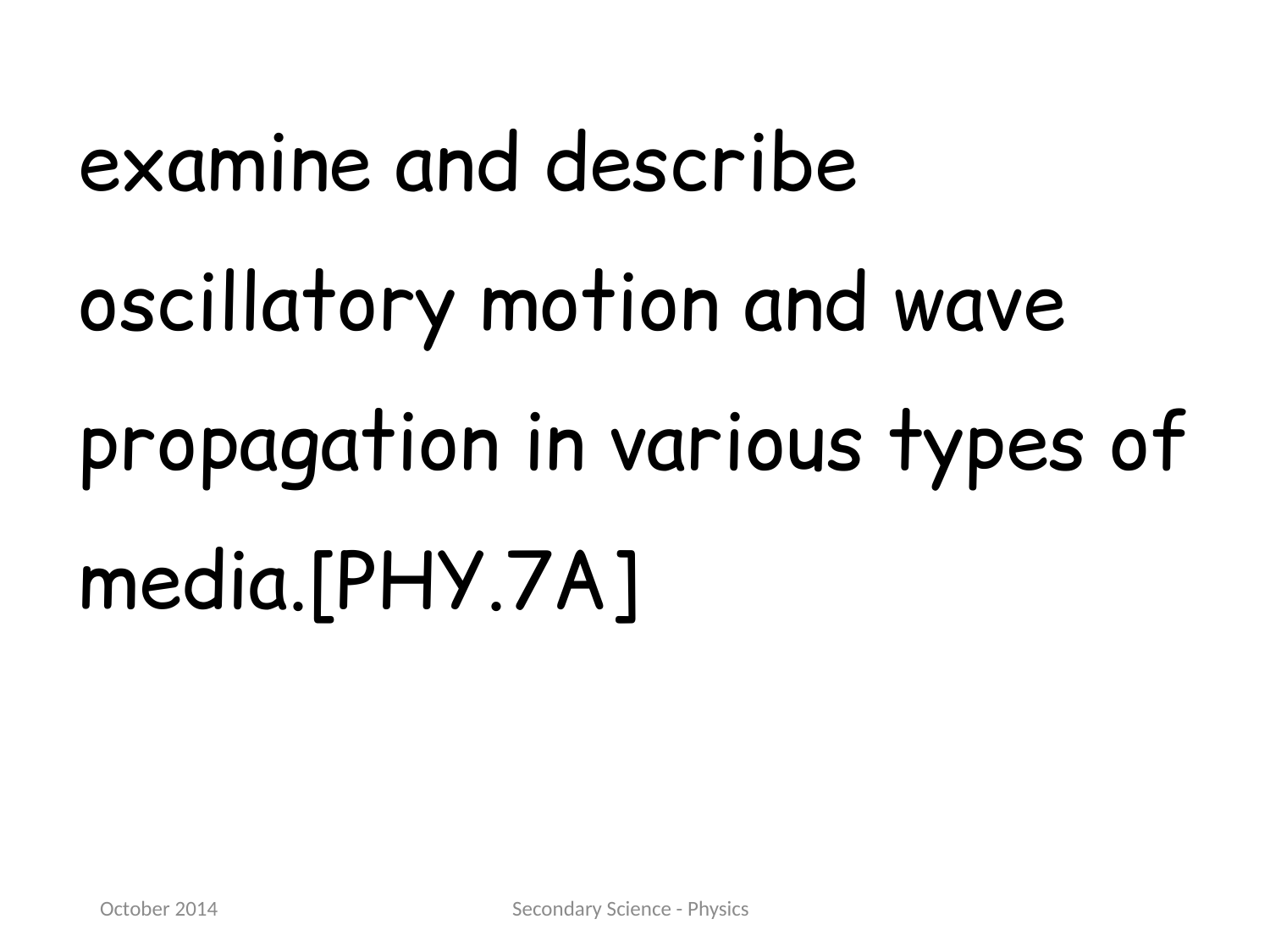

examine and describe oscillatory motion and wave propagation in various types of media.[PHY.7A]
October 2014
Secondary Science - Physics